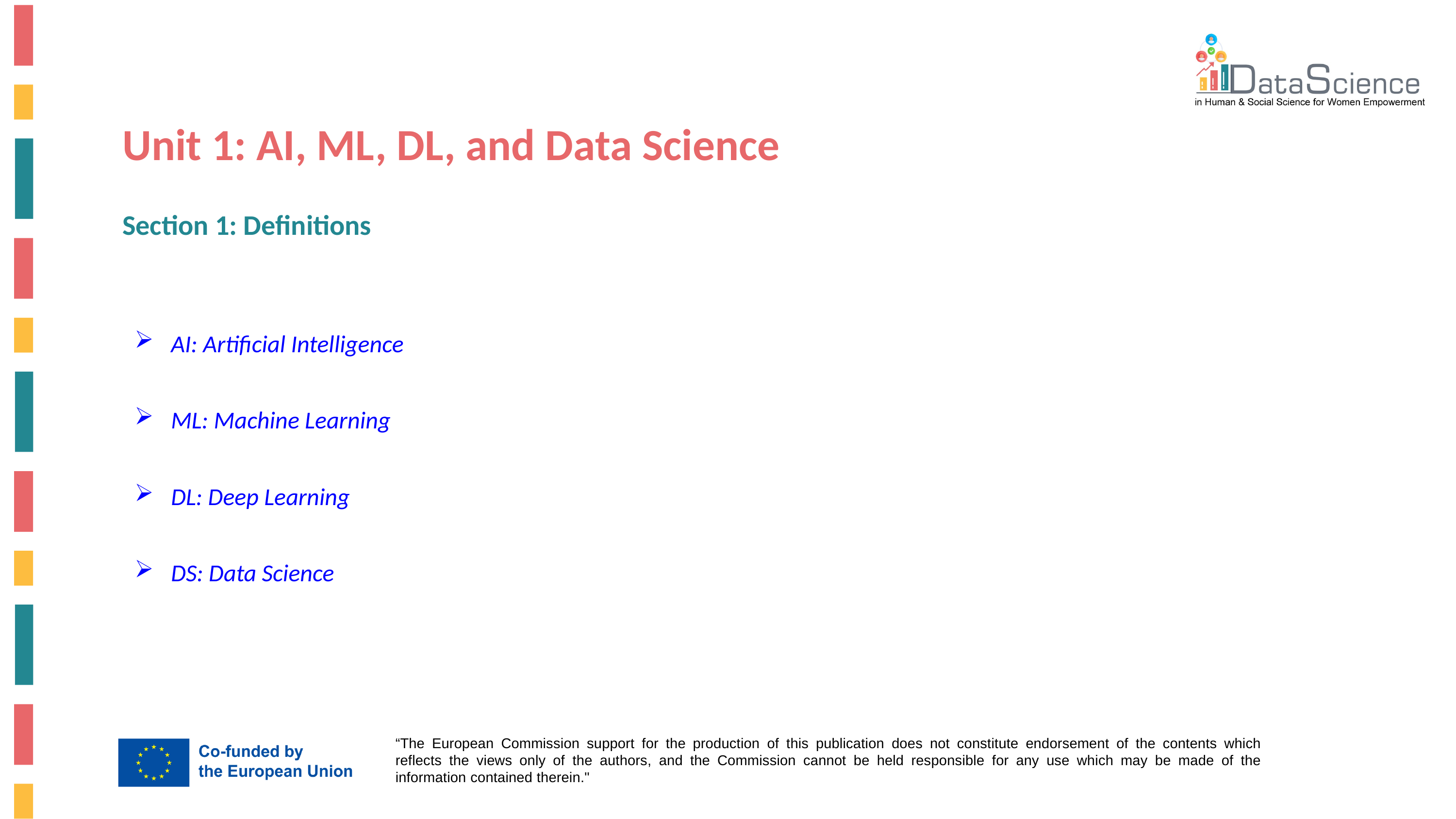

Unit 1: AI, ML, DL, and Data Science
Section 1: Definitions
AI: Artificial Intelligence

ML: Machine Learning

DL: Deep Learning

DS: Data Science